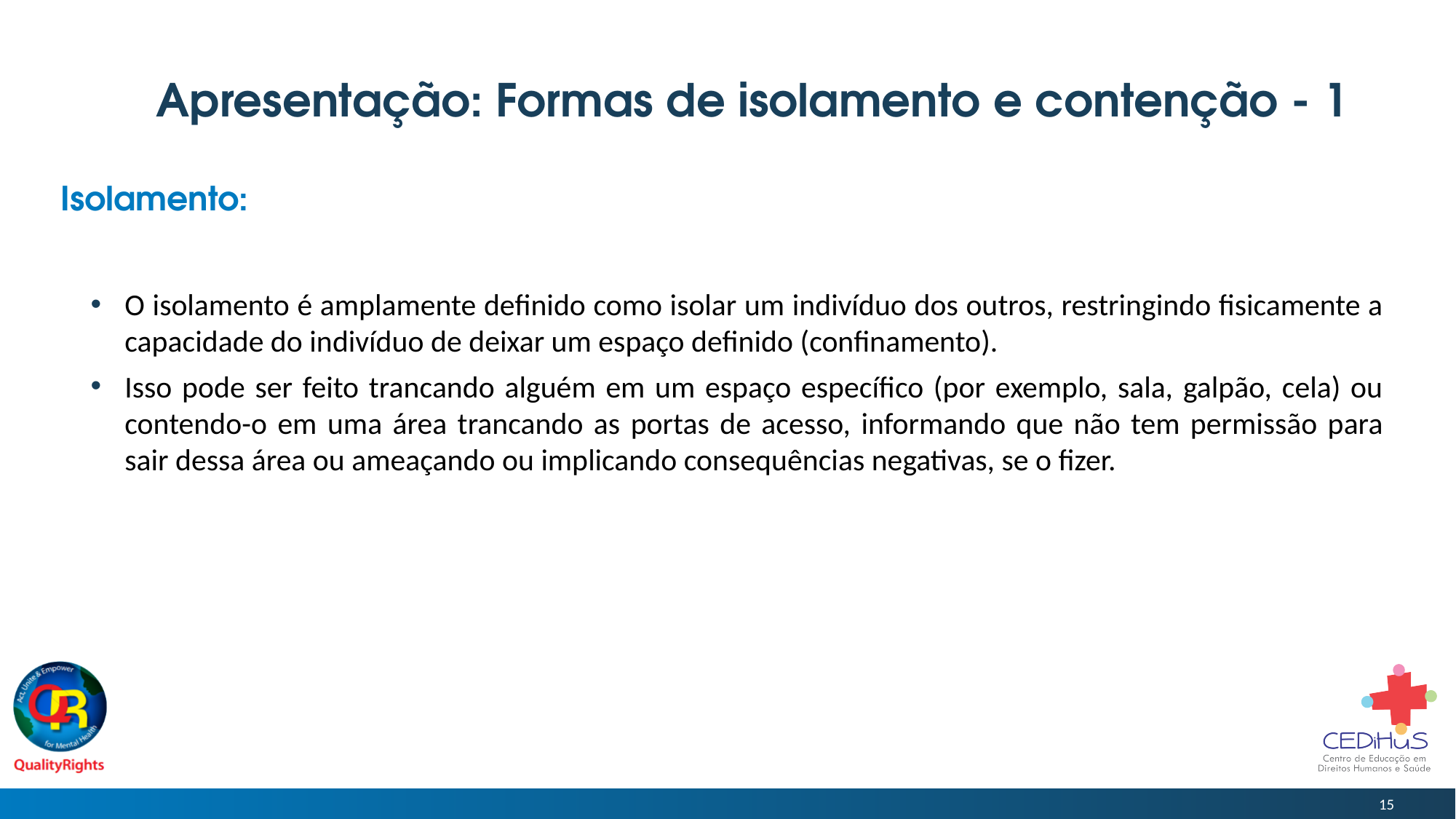

# Apresentação: Formas de isolamento e contenção - 1
Isolamento:
O isolamento é amplamente definido como isolar um indivíduo dos outros, restringindo fisicamente a capacidade do indivíduo de deixar um espaço definido (confinamento).
Isso pode ser feito trancando alguém em um espaço específico (por exemplo, sala, galpão, cela) ou contendo-o em uma área trancando as portas de acesso, informando que não tem permissão para sair dessa área ou ameaçando ou implicando consequências negativas, se o fizer.